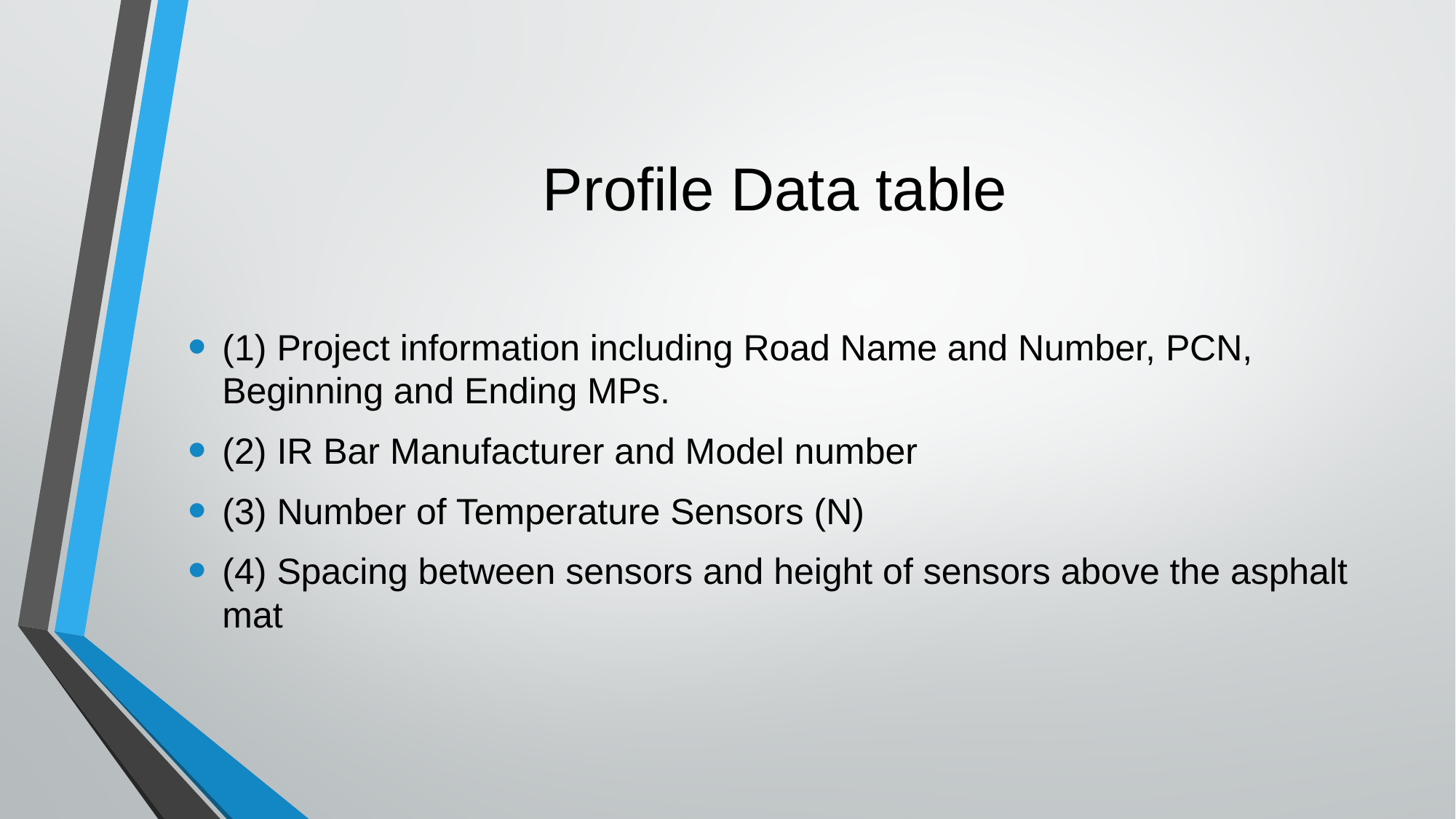

# Profile Data table
(1) Project information including Road Name and Number, PCN, Beginning and Ending MPs.
(2) IR Bar Manufacturer and Model number
(3) Number of Temperature Sensors (N)
(4) Spacing between sensors and height of sensors above the asphalt mat